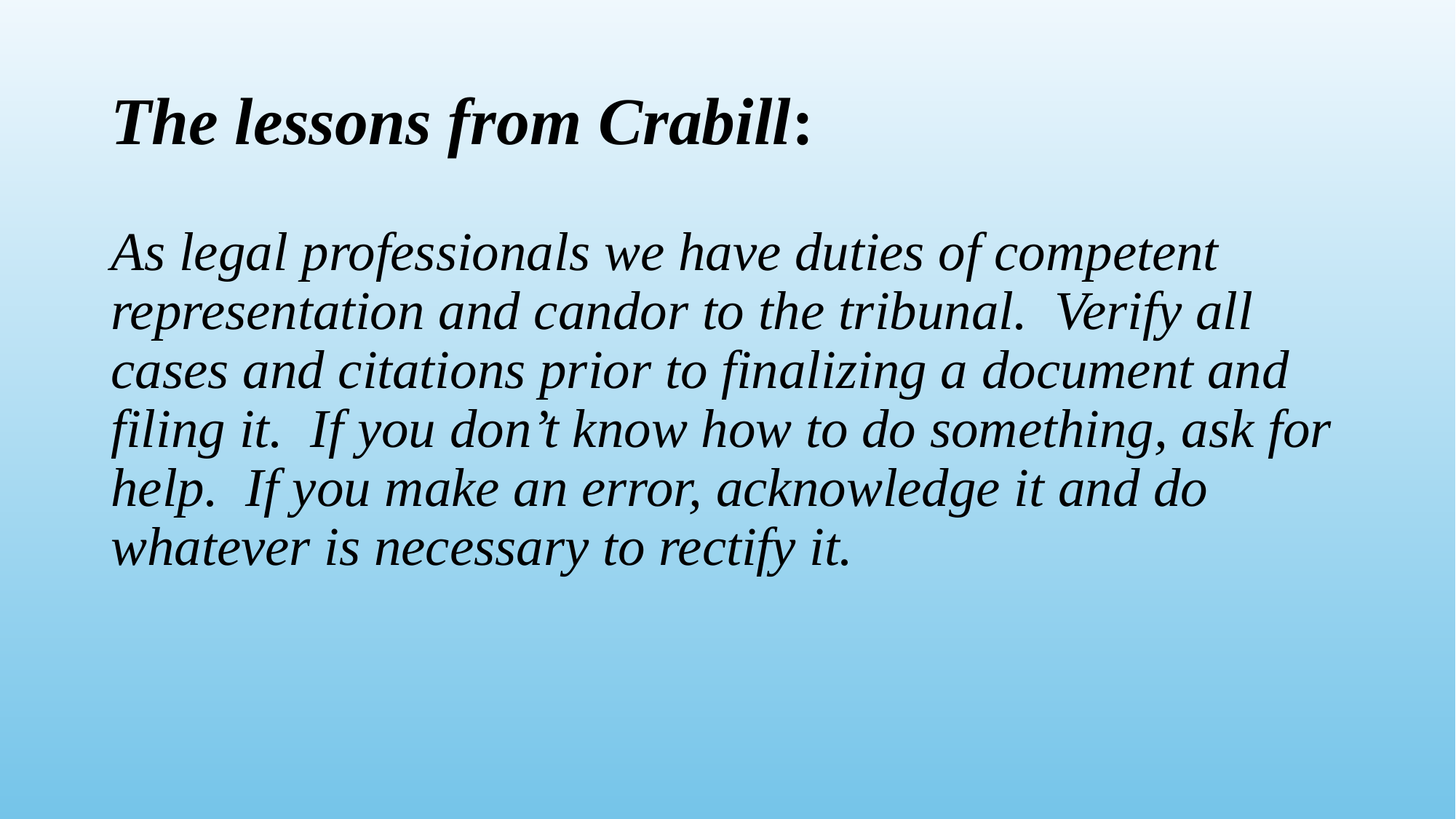

# The lessons from Crabill:
As legal professionals we have duties of competent representation and candor to the tribunal.  Verify all cases and citations prior to finalizing a document and filing it.  If you don’t know how to do something, ask for help.  If you make an error, acknowledge it and do whatever is necessary to rectify it.